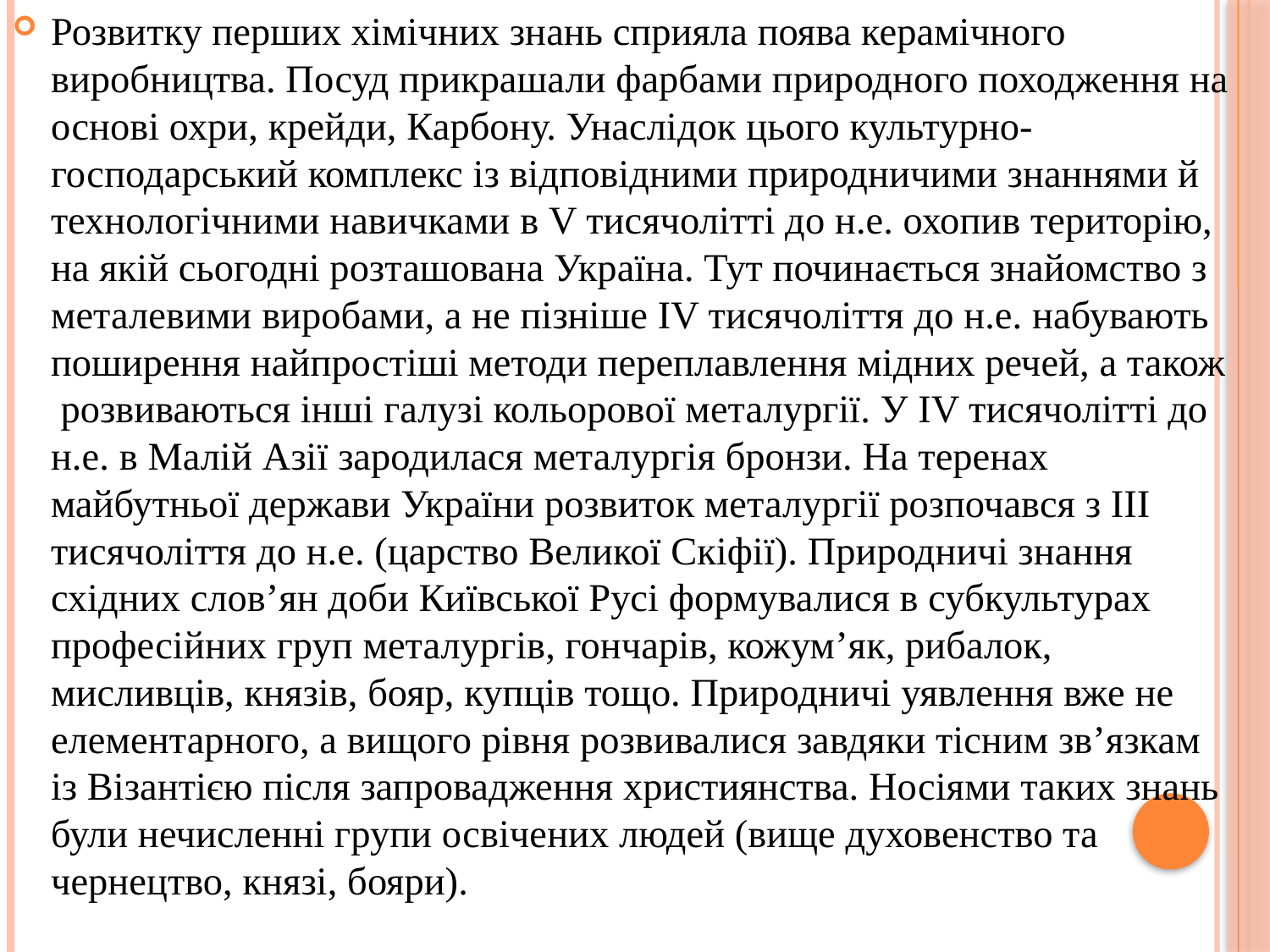

Розвитку перших хімічних знань сприяла поява керамічного виробництва. Посуд прикрашали фарбами природного походження на основі охри, крейди, Карбону. Унаслідок цього культурно-господарський комплекс із відповідними природничими знаннями й технологічними навичками в V тисячолітті до н.е. охопив територію, на якій сьогодні розташована Україна. Тут починається знайомство з металевими виробами, а не пізніше ІV тисячоліття до н.е. набувають поширення найпростіші методи переплавлення мідних речей, а також  розвиваються інші галузі кольорової металургії. У ІV тисячолітті до н.е. в Малій Азії зародилася металургія бронзи. На теренах майбутньої держави України розвиток металургії розпочався з ІІІ тисячоліття до н.е. (царство Великої Скіфії). Природничі знання східних слов’ян доби Київської Русі формувалися в субкультурах професійних груп металургів, гончарів, кожум’як, рибалок, мисливців, князів, бояр, купців тощо. Природничі уявлення вже не елементарного, а вищого рівня розвивалися завдяки тісним зв’язкам із Візантією після запровадження християнства. Носіями таких знань були нечисленні групи освічених людей (вище духовенство та чернецтво, князі, бояри).